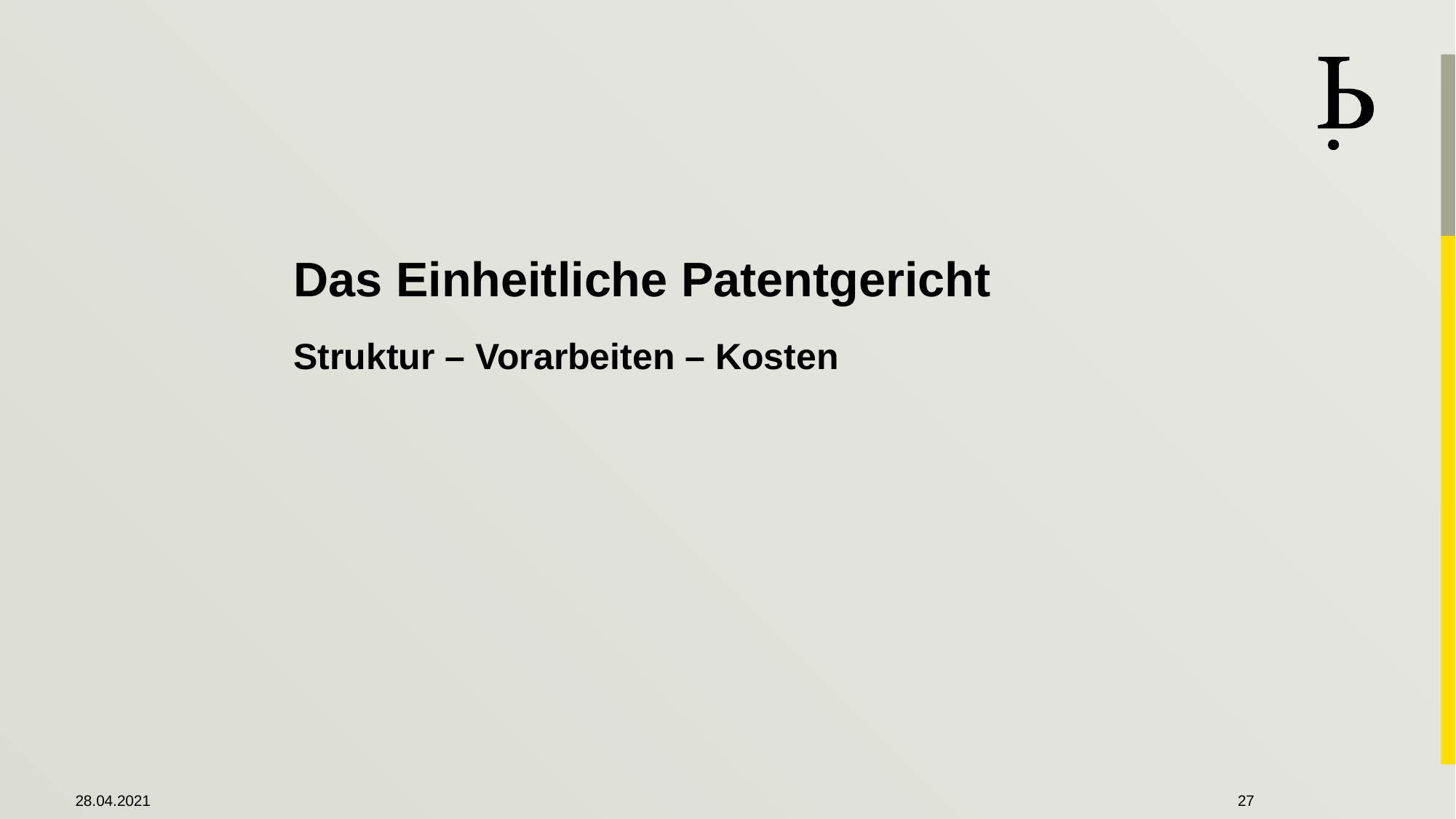

#
		Das Einheitliche Patentgericht
		Struktur – Vorarbeiten – Kosten
28.04.2021
27